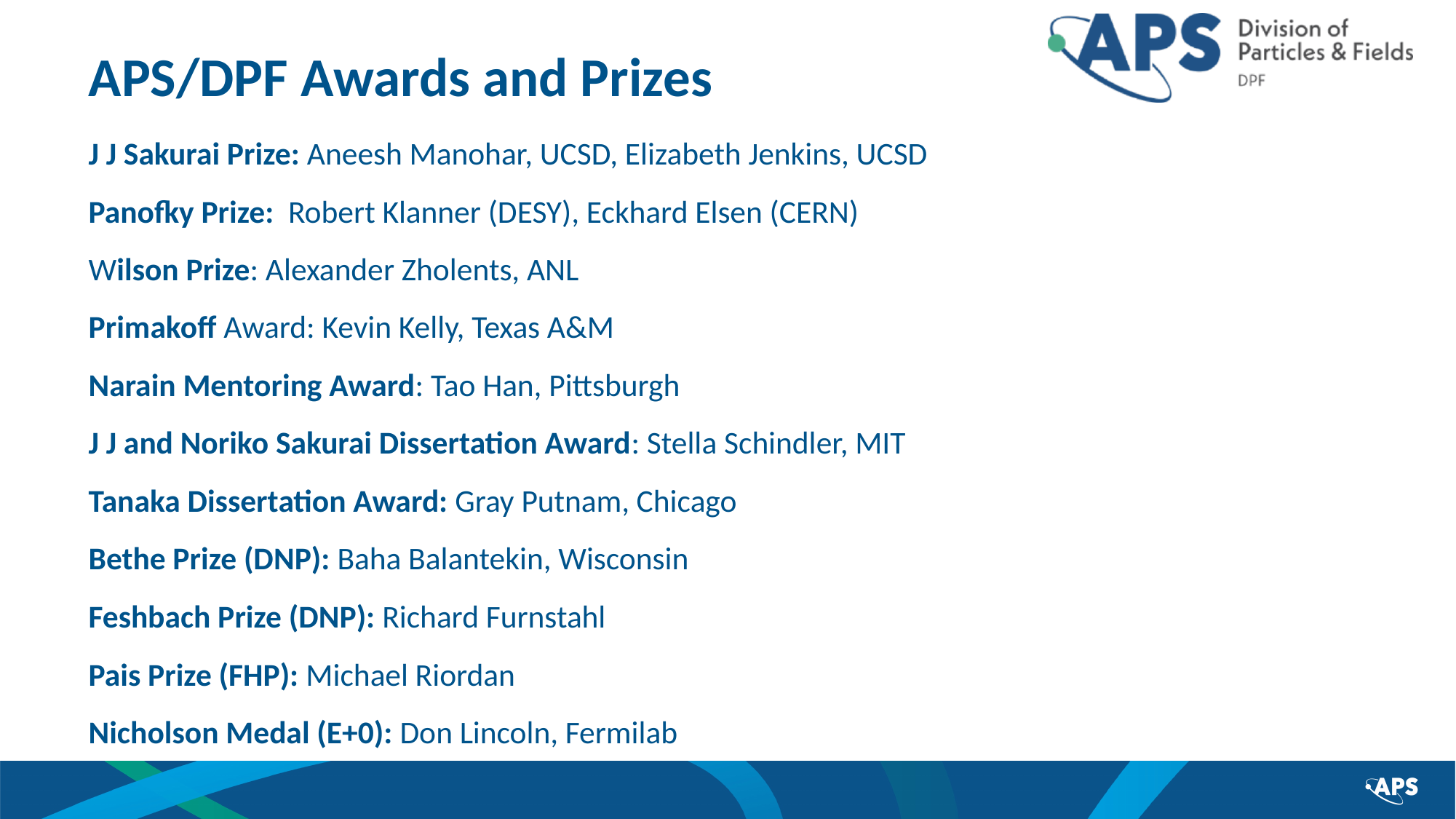

# APS/DPF Awards and Prizes
J J Sakurai Prize: Aneesh Manohar, UCSD, Elizabeth Jenkins, UCSD
Panofky Prize:  Robert Klanner (DESY), Eckhard Elsen (CERN)
Wilson Prize: Alexander Zholents, ANL
Primakoff Award: Kevin Kelly, Texas A&M
Narain Mentoring Award: Tao Han, Pittsburgh
J J and Noriko Sakurai Dissertation Award: Stella Schindler, MIT
Tanaka Dissertation Award: Gray Putnam, Chicago
Bethe Prize (DNP): Baha Balantekin, Wisconsin
Feshbach Prize (DNP): Richard Furnstahl
Pais Prize (FHP): Michael Riordan
Nicholson Medal (E+0): Don Lincoln, Fermilab